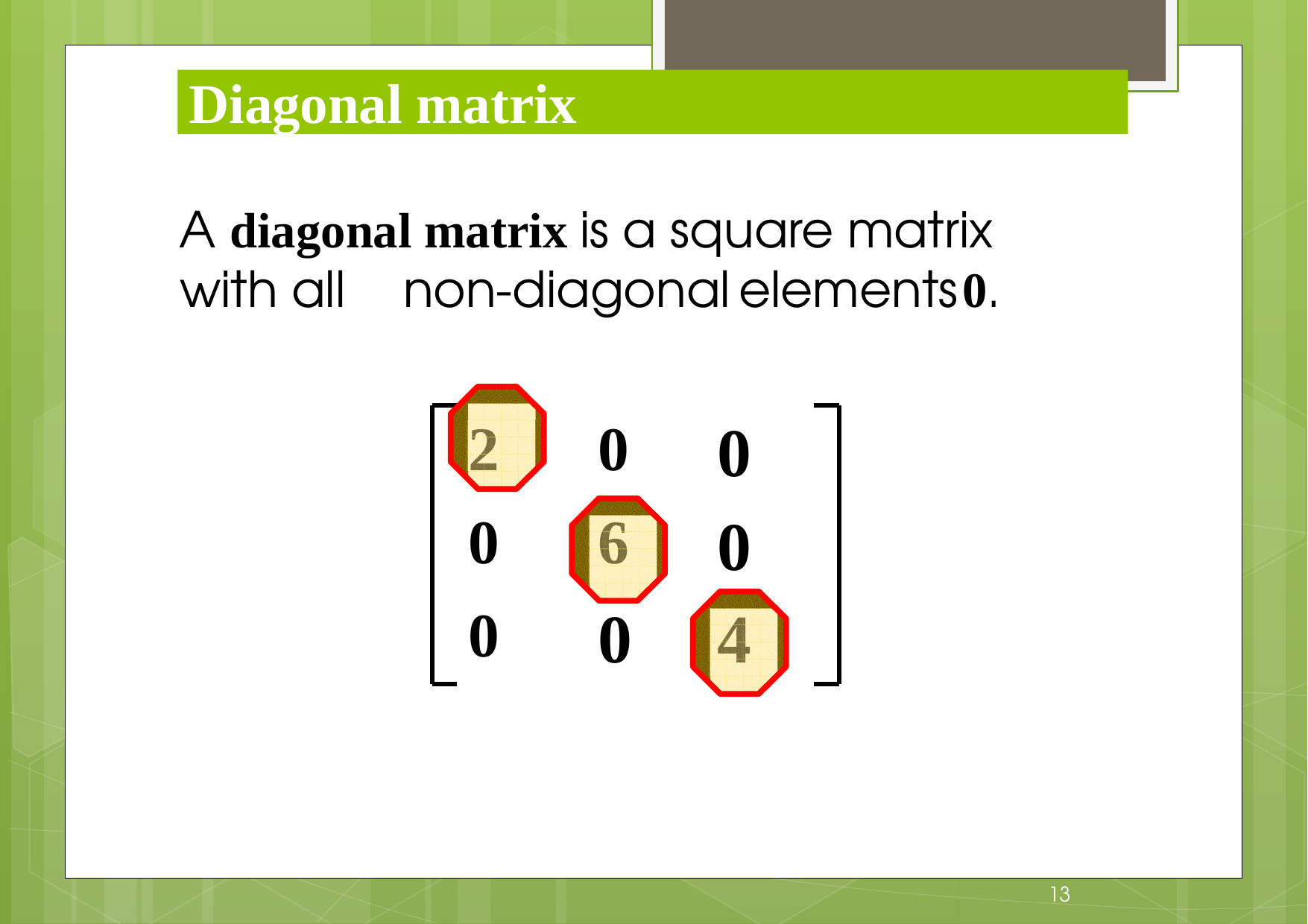

Diagonal matrix
# A diagonal matrix is a square matrix  with all	non-diagonal	elements	0.

0
0

0
2

0
0

6

0
4

13